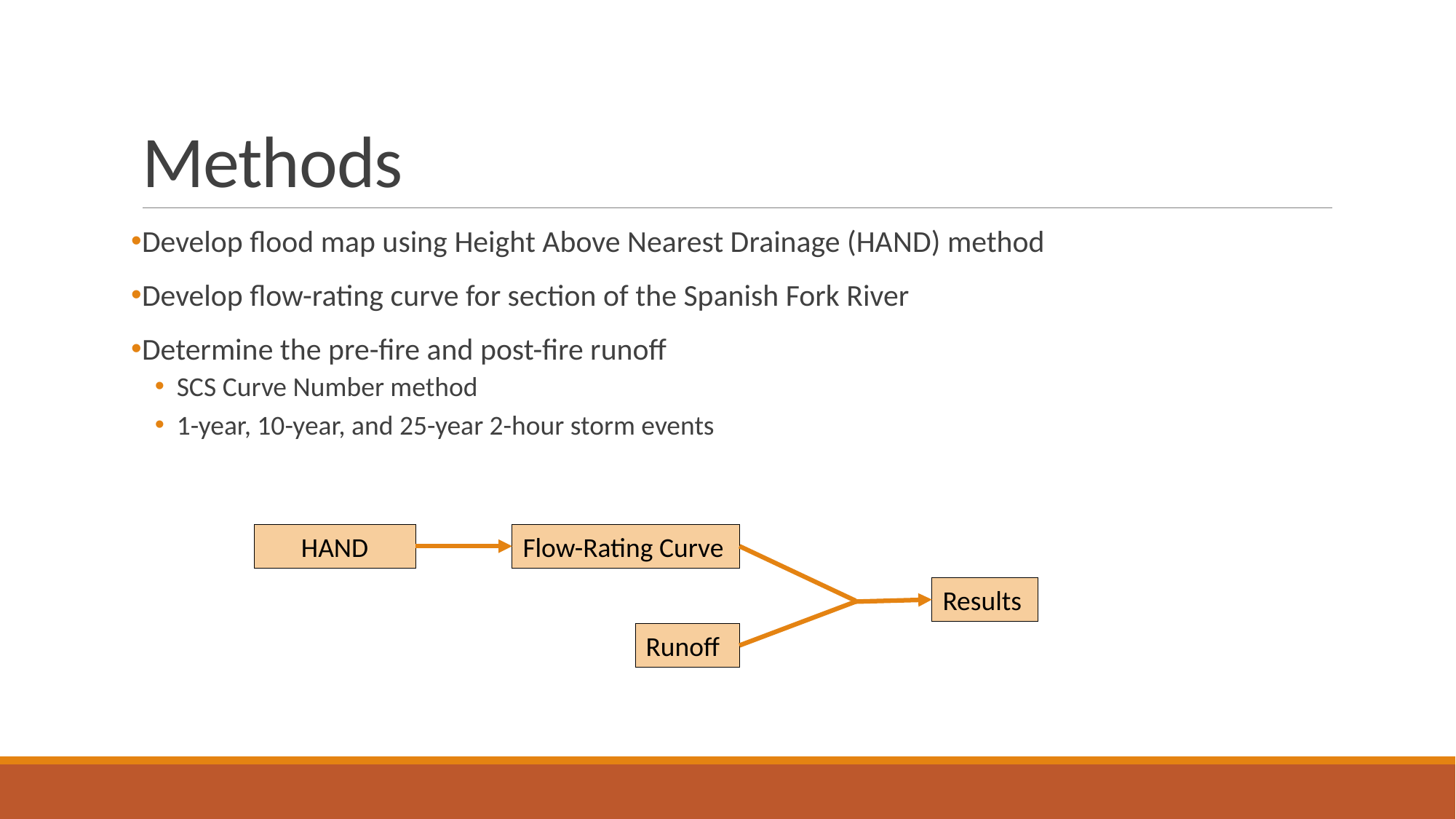

# Methods
Develop flood map using Height Above Nearest Drainage (HAND) method
Develop flow-rating curve for section of the Spanish Fork River
Determine the pre-fire and post-fire runoff
SCS Curve Number method
1-year, 10-year, and 25-year 2-hour storm events

HAND
Flow-Rating Curve
Results
Runoff